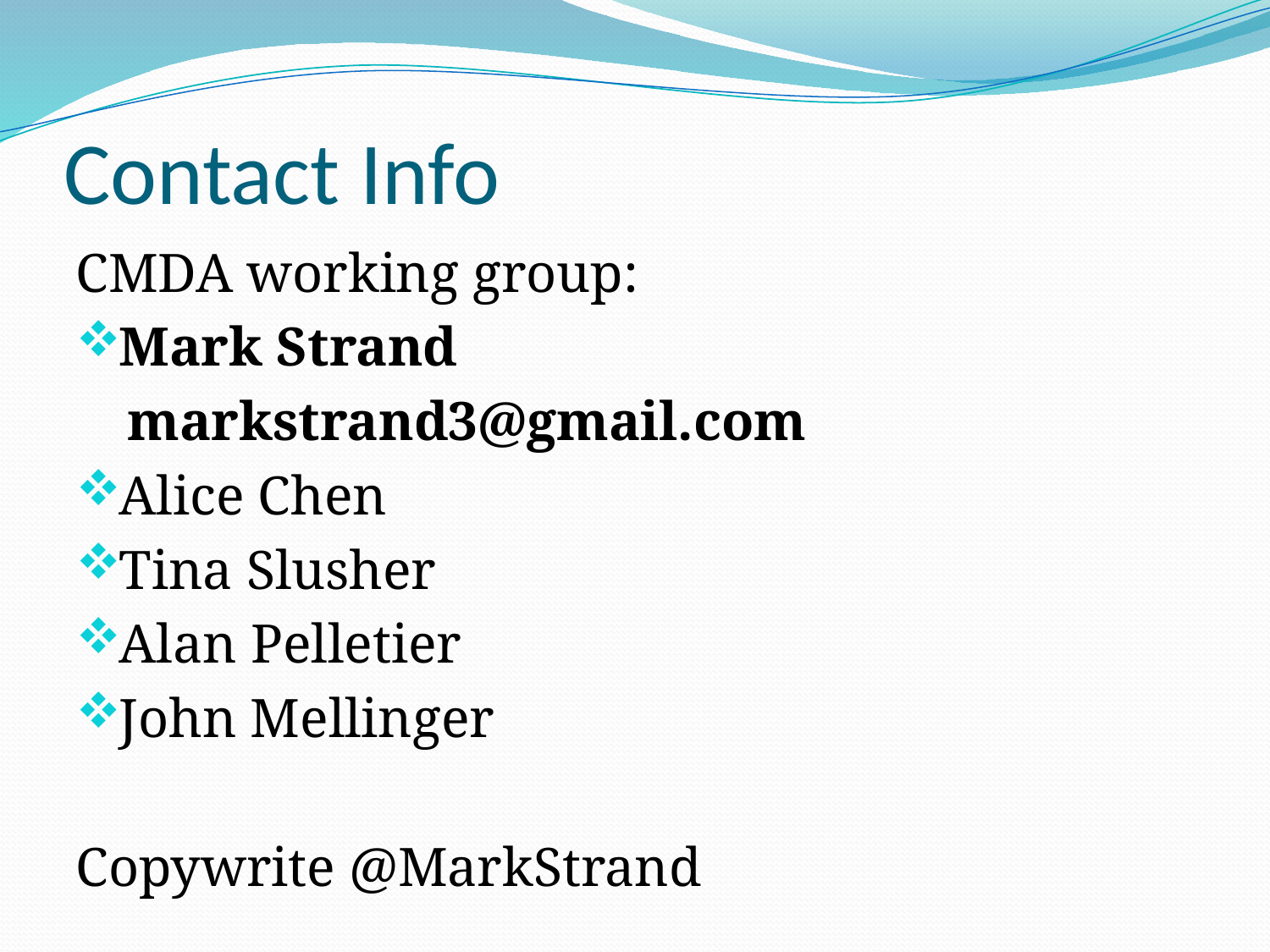

# Contact Info
CMDA working group:
Mark Strand
markstrand3@gmail.com
Alice Chen
Tina Slusher
Alan Pelletier
John Mellinger

Copywrite @MarkStrand